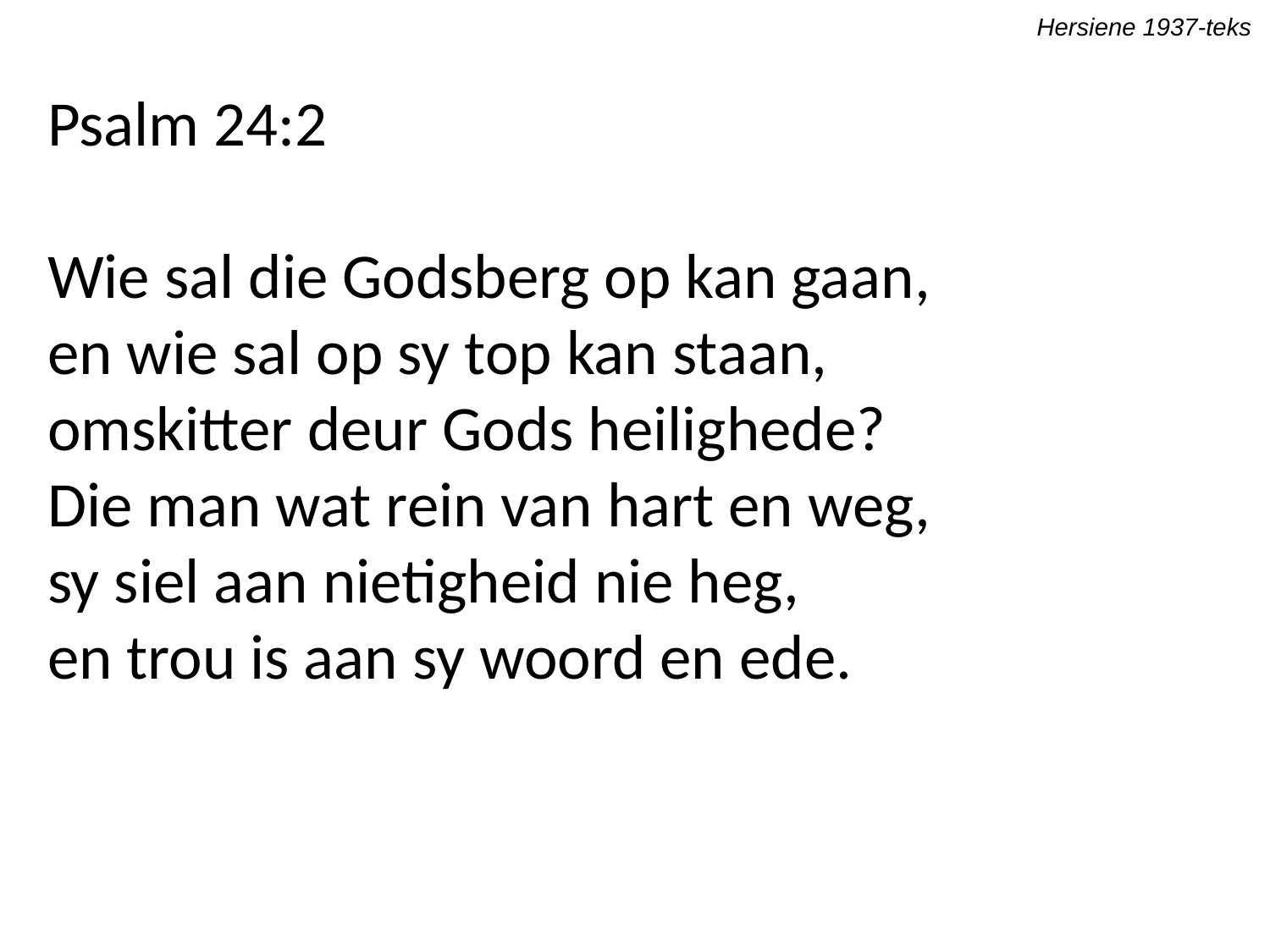

Hersiene 1937-teks
Psalm 24:2

Wie sal die Godsberg op kan gaan,
en wie sal op sy top kan staan,
omskitter deur Gods heilighede?
Die man wat rein van hart en weg,
sy siel aan nietigheid nie heg,
en trou is aan sy woord en ede.